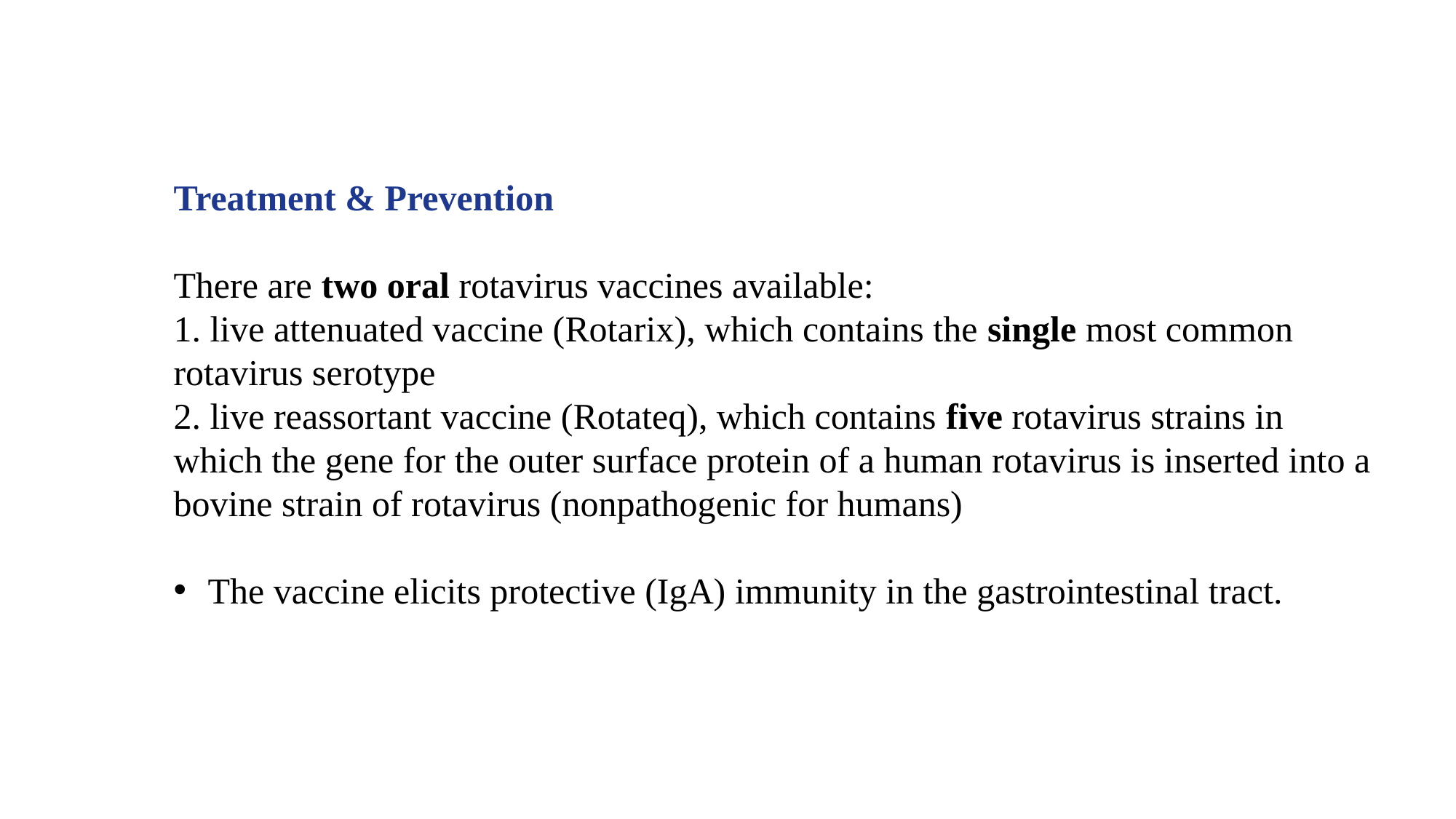

Treatment & Prevention

There are two oral rotavirus vaccines available:
1. live attenuated vaccine (Rotarix), which contains the single most common rotavirus serotype
2. live reassortant vaccine (Rotateq), which contains five rotavirus strains in which the gene for the outer surface protein of a human rotavirus is inserted into a bovine strain of rotavirus (nonpathogenic for humans)

The vaccine elicits protective (IgA) immunity in the gastrointestinal tract.